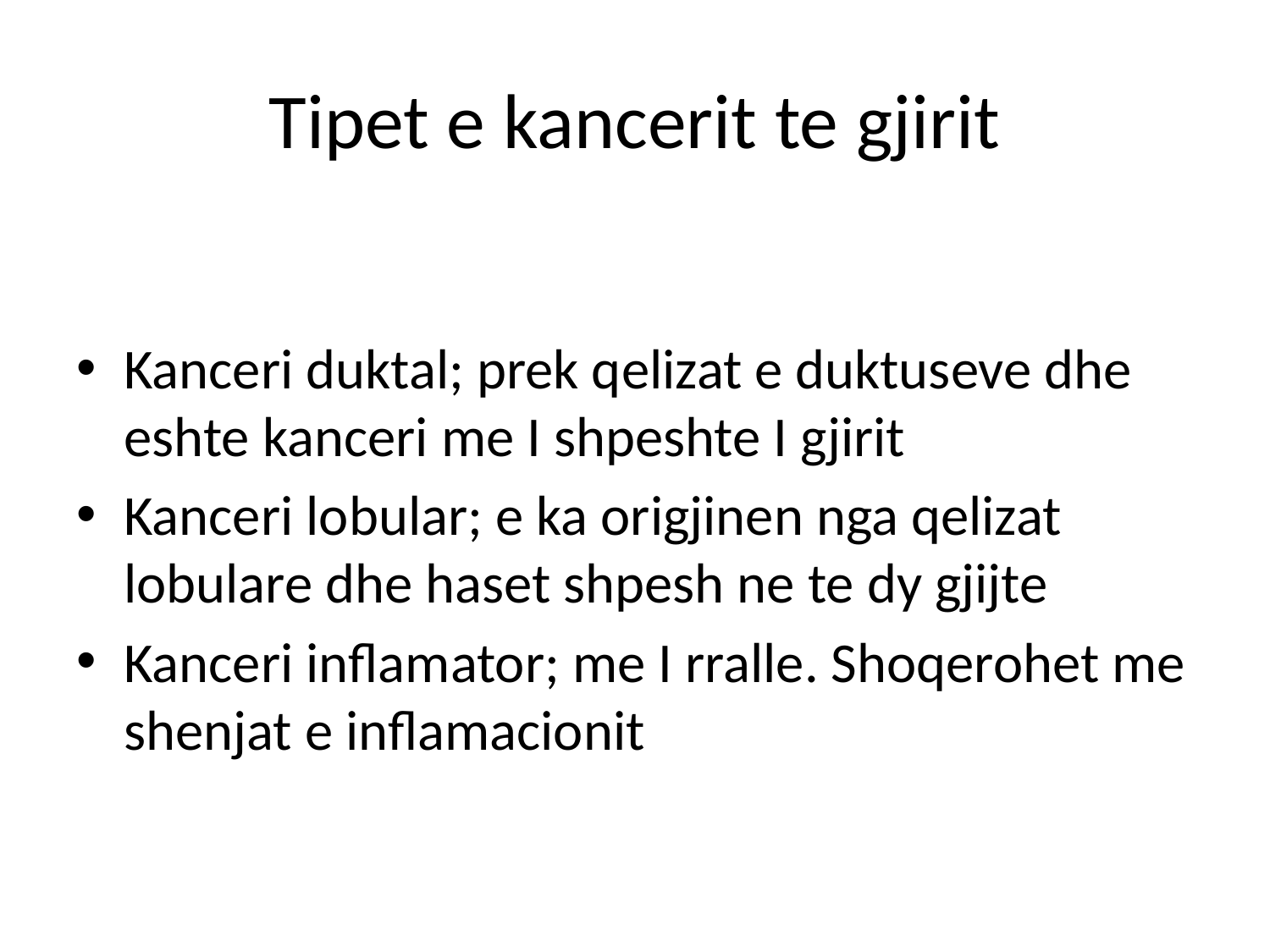

# Tipet e kancerit te gjirit
Kanceri duktal; prek qelizat e duktuseve dhe eshte kanceri me I shpeshte I gjirit
Kanceri lobular; e ka origjinen nga qelizat lobulare dhe haset shpesh ne te dy gjijte
Kanceri inflamator; me I rralle. Shoqerohet me shenjat e inflamacionit